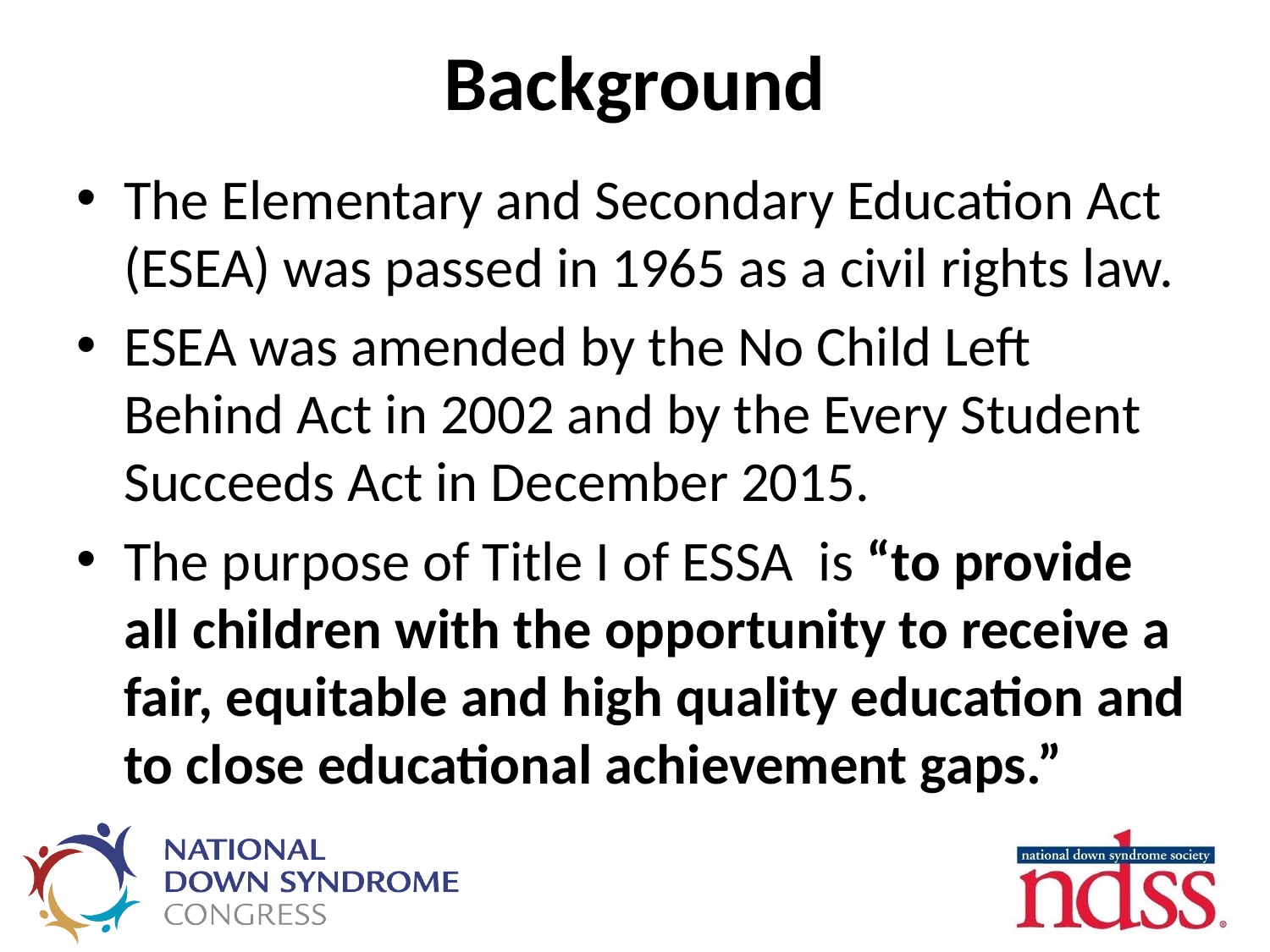

# Background
The Elementary and Secondary Education Act (ESEA) was passed in 1965 as a civil rights law.
ESEA was amended by the No Child Left Behind Act in 2002 and by the Every Student Succeeds Act in December 2015.
The purpose of Title I of ESSA  is “to provide all children with the opportunity to receive a fair, equitable and high quality education and to close educational achievement gaps.”